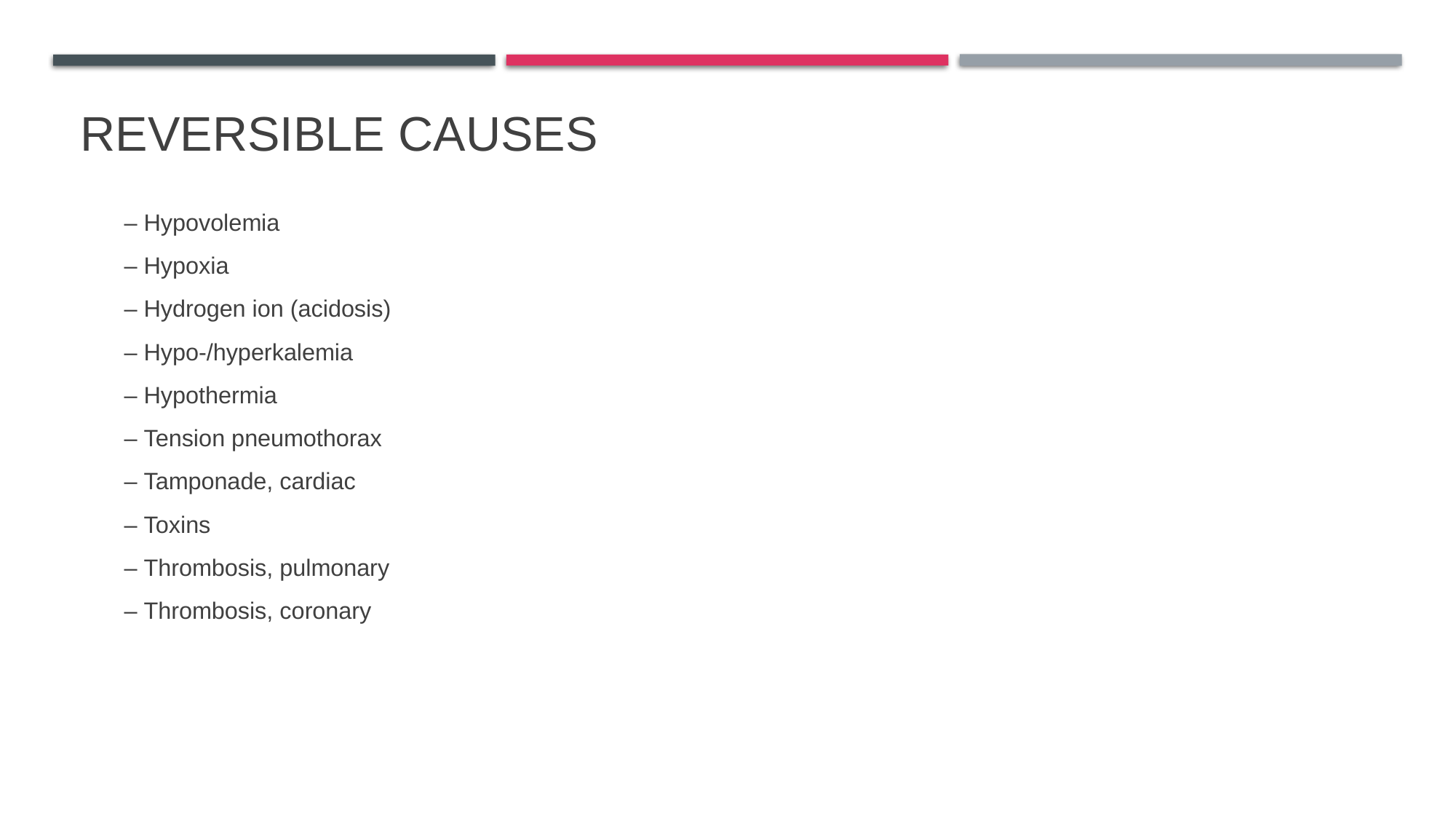

# Reversible Causes
– Hypovolemia
– Hypoxia
– Hydrogen ion (acidosis)
– Hypo-/hyperkalemia
– Hypothermia
– Tension pneumothorax
– Tamponade, cardiac
– Toxins
– Thrombosis, pulmonary
– Thrombosis, coronary